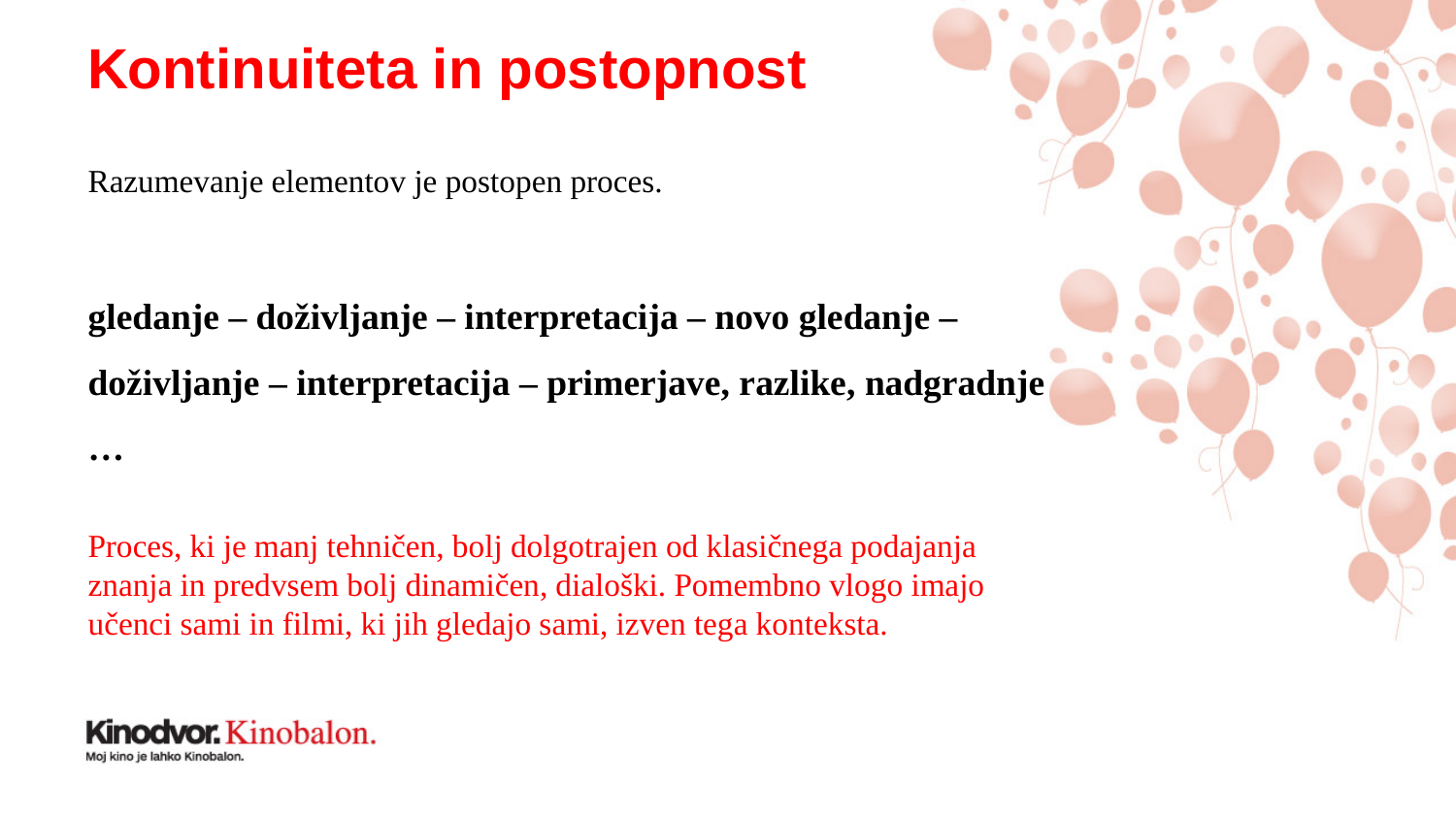

# Kontinuiteta in postopnost
Razumevanje elementov je postopen proces.

gledanje – doživljanje – interpretacija – novo gledanje – doživljanje – interpretacija – primerjave, razlike, nadgradnje …

Proces, ki je manj tehničen, bolj dolgotrajen od klasičnega podajanja znanja in predvsem bolj dinamičen, dialoški. Pomembno vlogo imajo učenci sami in filmi, ki jih gledajo sami, izven tega konteksta.